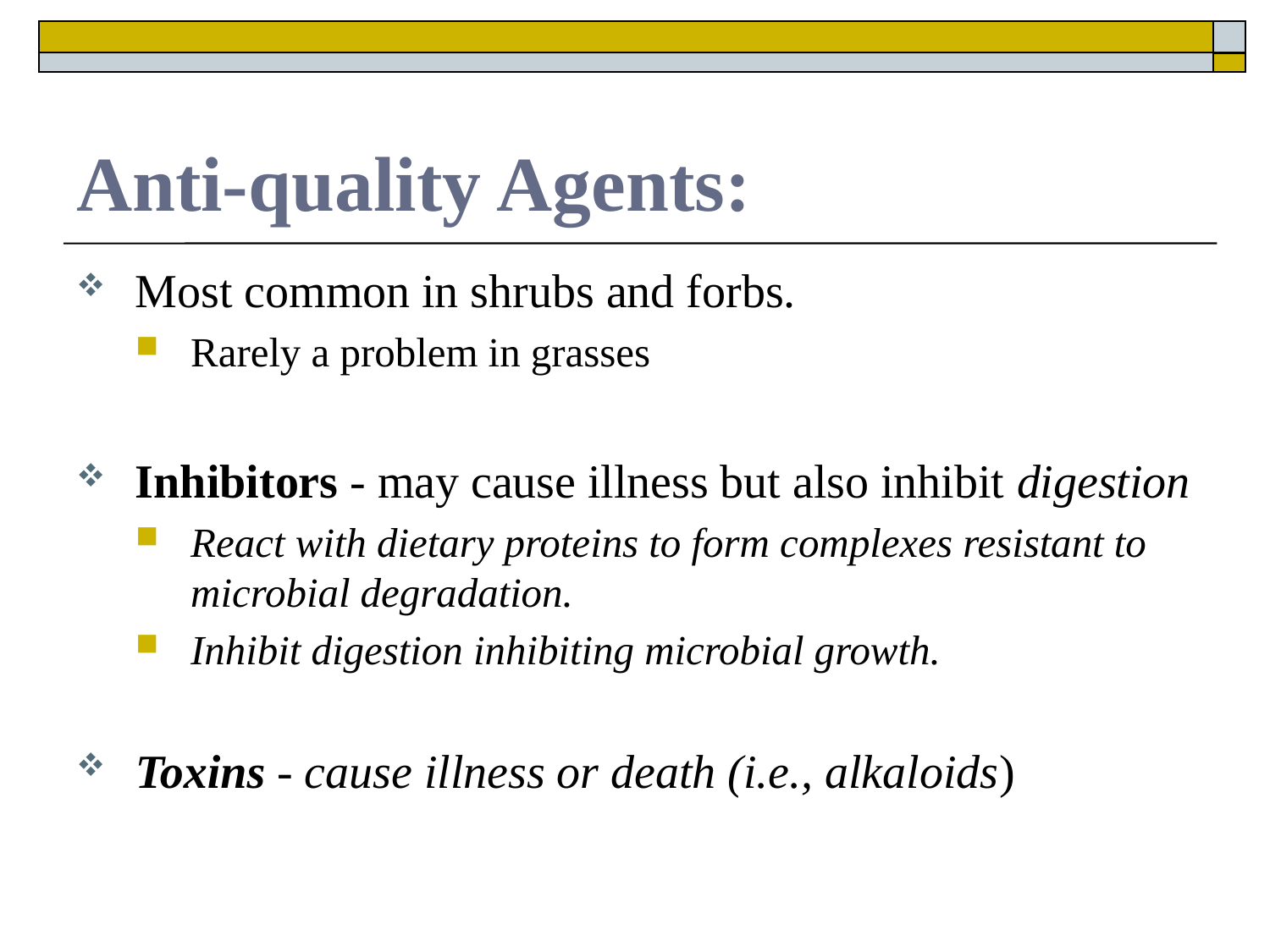

# Anti-quality Agents:
Most common in shrubs and forbs.
Rarely a problem in grasses

Inhibitors - may cause illness but also inhibit digestion
React with dietary proteins to form complexes resistant to microbial degradation.
Inhibit digestion inhibiting microbial growth.

Toxins - cause illness or death (i.e., alkaloids)